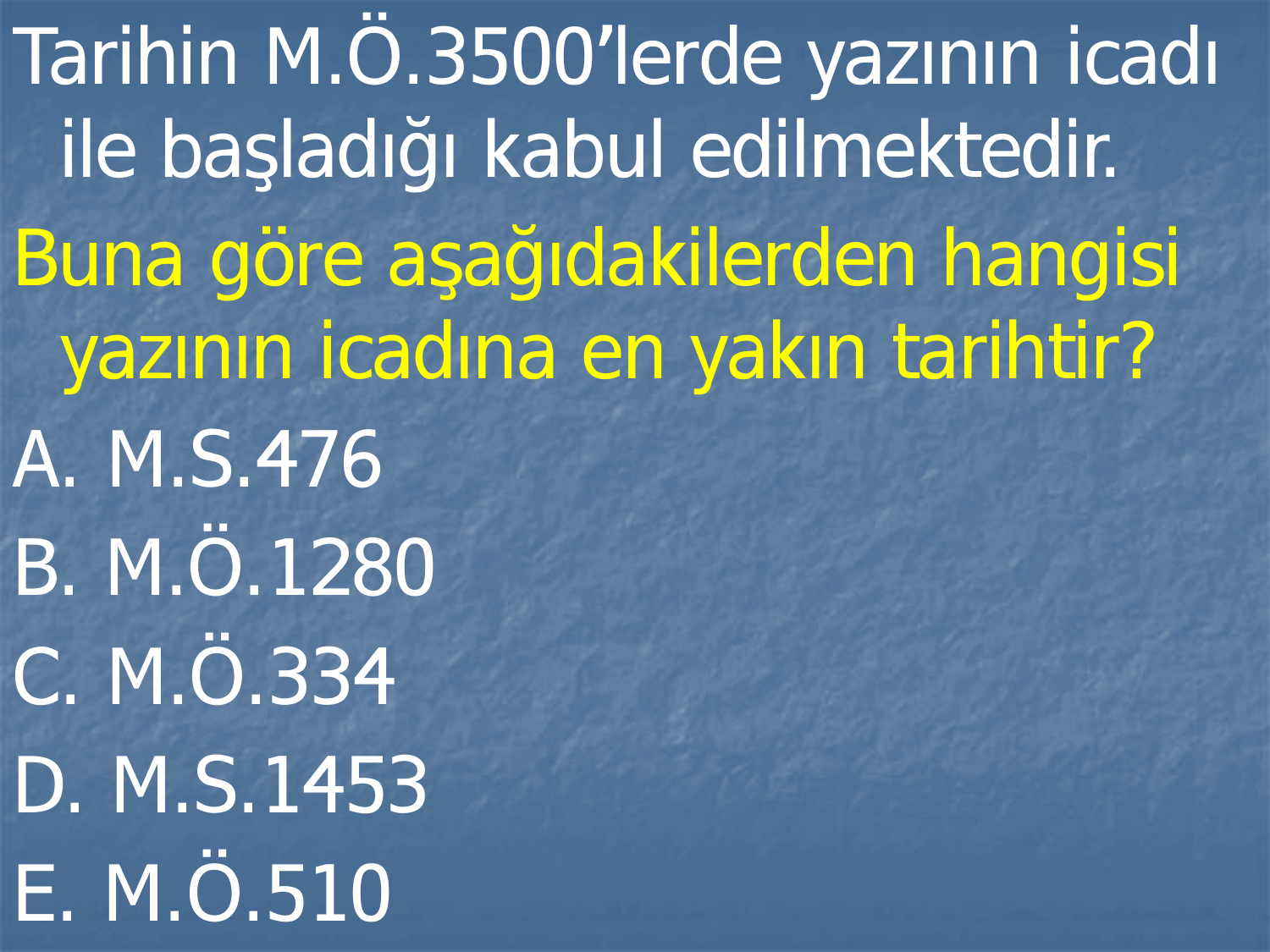

Tarihin M.Ö.3500’lerde yazının icadı ile başladığı kabul edilmektedir.
Buna göre aşağıdakilerden hangisi yazının icadına en yakın tarihtir?
A. M.S.476
B. M.Ö.1280
C. M.Ö.334
D. M.S.1453
E. M.Ö.510